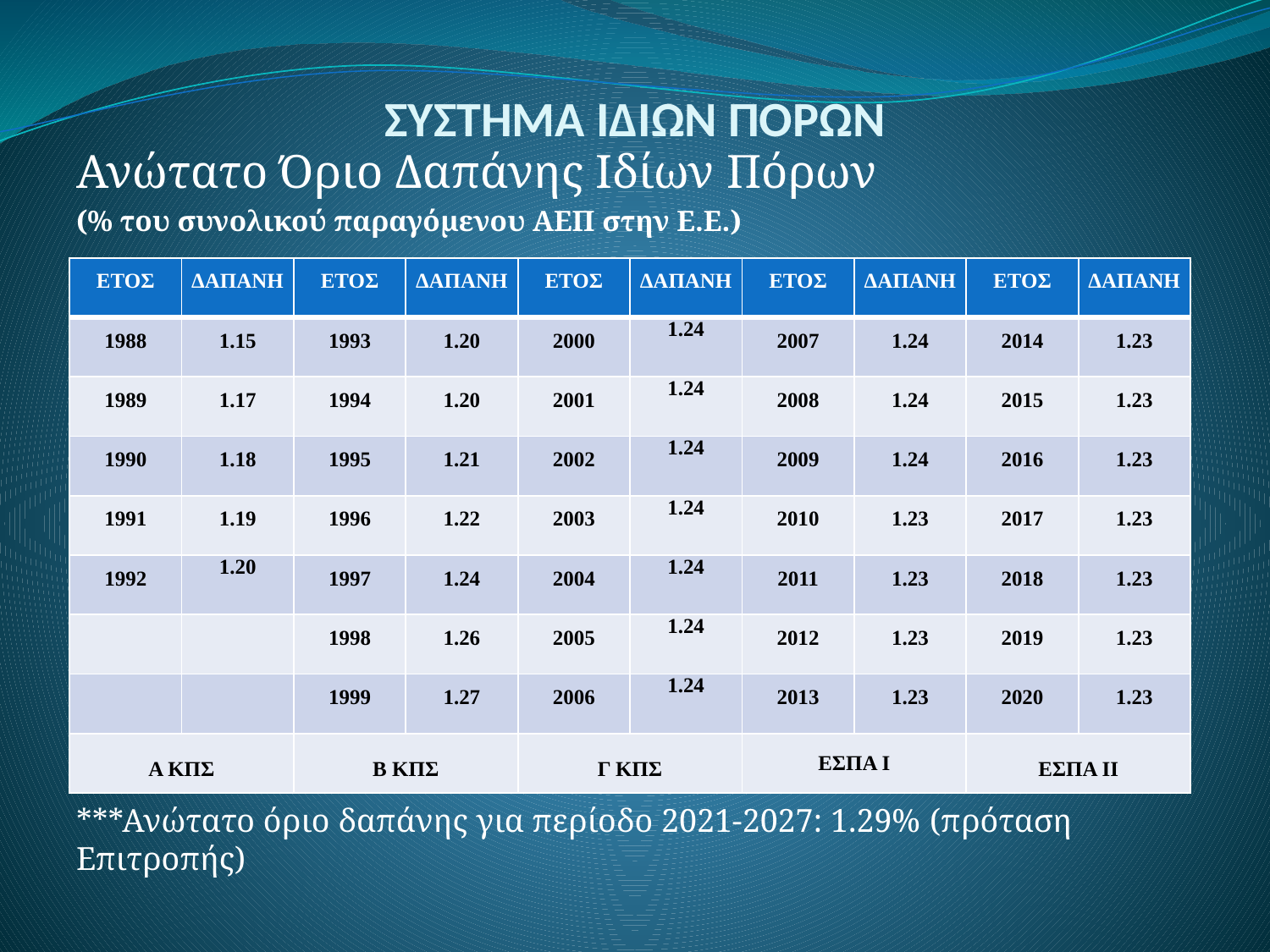

# ΣΥΣΤΗΜΑ ΙΔΙΩΝ ΠΟΡΩΝ
Ανώτατο Όριο Δαπάνης Ιδίων Πόρων
(% του συνολικού παραγόμενου ΑΕΠ στην Ε.Ε.)

***Ανώτατο όριο δαπάνης για περίοδο 2021-2027: 1.29% (πρόταση Επιτροπής)
| ΕΤΟΣ | ΔΑΠΑΝΗ | ΕΤΟΣ | ΔΑΠΑΝΗ | ΕΤΟΣ | ΔΑΠΑΝΗ | ΕΤΟΣ | ΔΑΠΑΝΗ | ΕΤΟΣ | ΔΑΠΑΝΗ |
| --- | --- | --- | --- | --- | --- | --- | --- | --- | --- |
| 1988 | 1.15 | 1993 | 1.20 | 2000 | 1.24 | 2007 | 1.24 | 2014 | 1.23 |
| 1989 | 1.17 | 1994 | 1.20 | 2001 | 1.24 | 2008 | 1.24 | 2015 | 1.23 |
| 1990 | 1.18 | 1995 | 1.21 | 2002 | 1.24 | 2009 | 1.24 | 2016 | 1.23 |
| 1991 | 1.19 | 1996 | 1.22 | 2003 | 1.24 | 2010 | 1.23 | 2017 | 1.23 |
| 1992 | 1.20 | 1997 | 1.24 | 2004 | 1.24 | 2011 | 1.23 | 2018 | 1.23 |
|  |  | 1998 | 1.26 | 2005 | 1.24 | 2012 | 1.23 | 2019 | 1.23 |
|  |  | 1999 | 1.27 | 2006 | 1.24 | 2013 | 1.23 | 2020 | 1.23 |
| A ΚΠΣ |  | Β ΚΠΣ |  | Γ ΚΠΣ |  | ΕΣΠΑ Ι |  | ΕΣΠΑ ΙΙ |  |